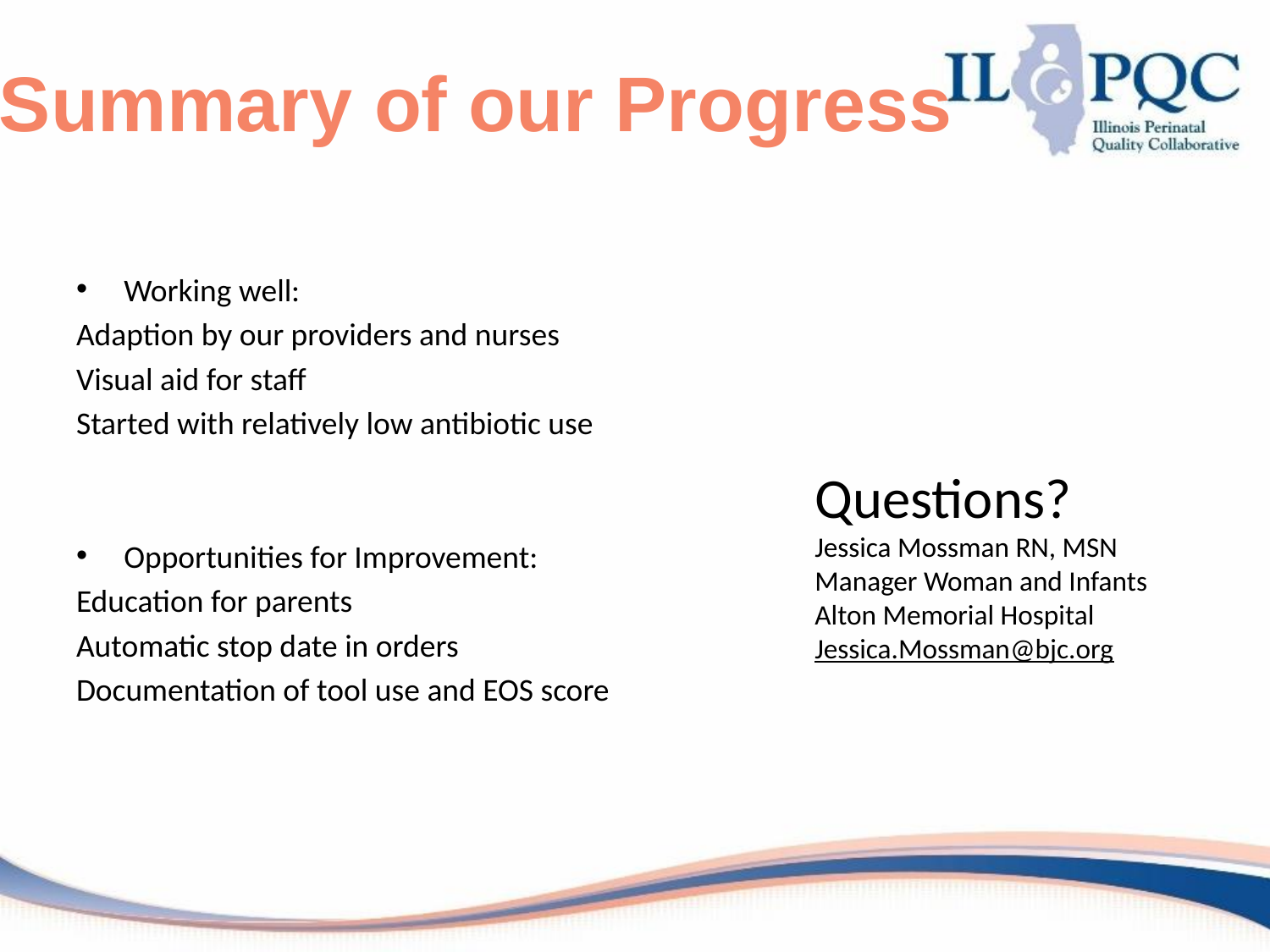

# Summary of our Progress
Working well:
Adaption by our providers and nurses
Visual aid for staff
Started with relatively low antibiotic use

Opportunities for Improvement:
Education for parents
Automatic stop date in orders
Documentation of tool use and EOS score

Questions?
Jessica Mossman RN, MSN
Manager Woman and Infants
Alton Memorial Hospital
Jessica.Mossman@bjc.org